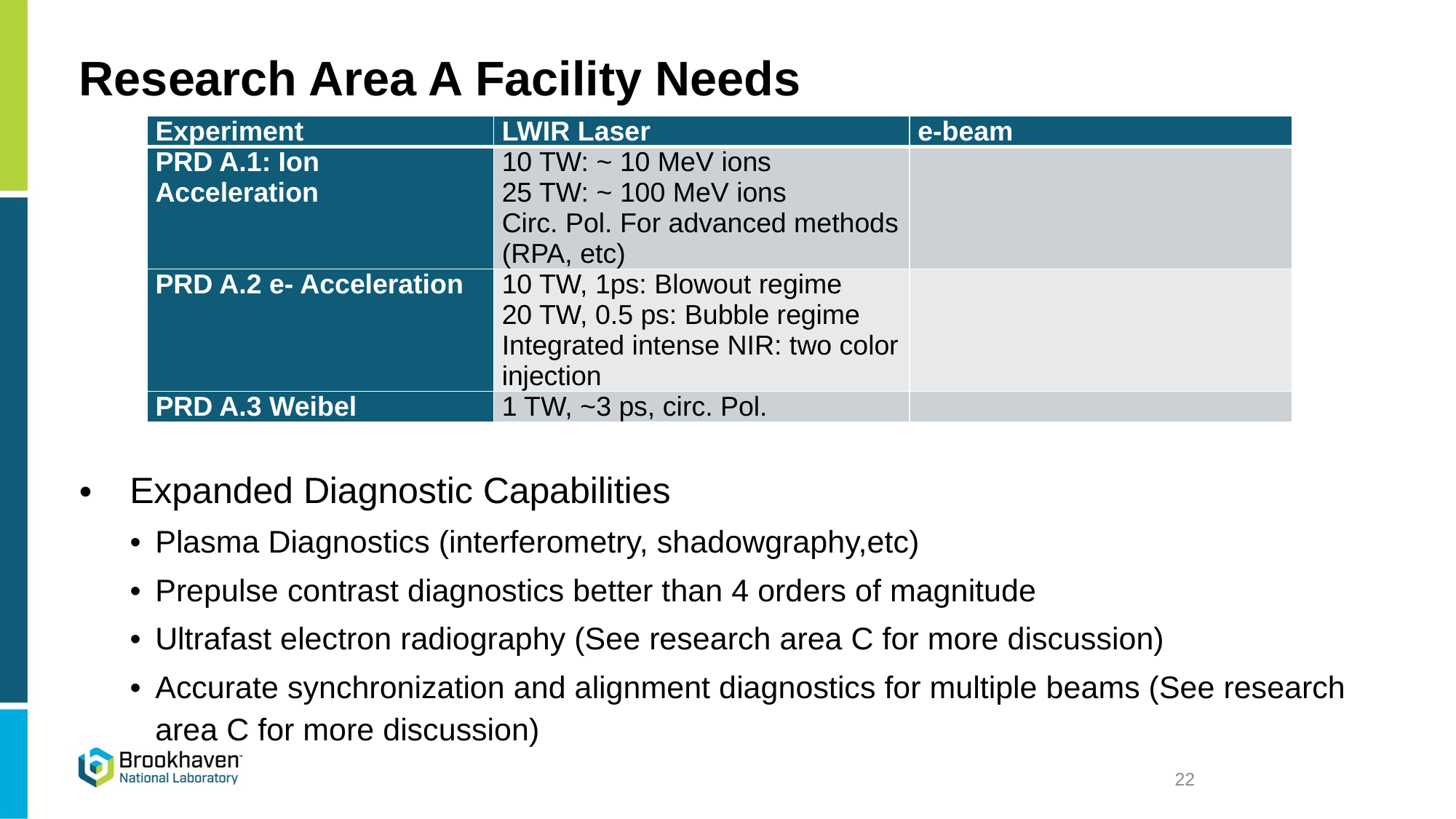

# Research Area A Facility Needs
| Experiment | LWIR Laser | e-beam |
| --- | --- | --- |
| PRD A.1: Ion Acceleration | 10 TW: ~ 10 MeV ions 25 TW: ~ 100 MeV ions Circ. Pol. For advanced methods (RPA, etc) |  |
| PRD A.2 e- Acceleration | 10 TW, 1ps: Blowout regime 20 TW, 0.5 ps: Bubble regime Integrated intense NIR: two color injection |  |
| PRD A.3 Weibel | 1 TW, ~3 ps, circ. Pol. |  |
Expanded Diagnostic Capabilities
Plasma Diagnostics (interferometry, shadowgraphy,etc)
Prepulse contrast diagnostics better than 4 orders of magnitude
Ultrafast electron radiography (See research area C for more discussion)
Accurate synchronization and alignment diagnostics for multiple beams (See research area C for more discussion)
22